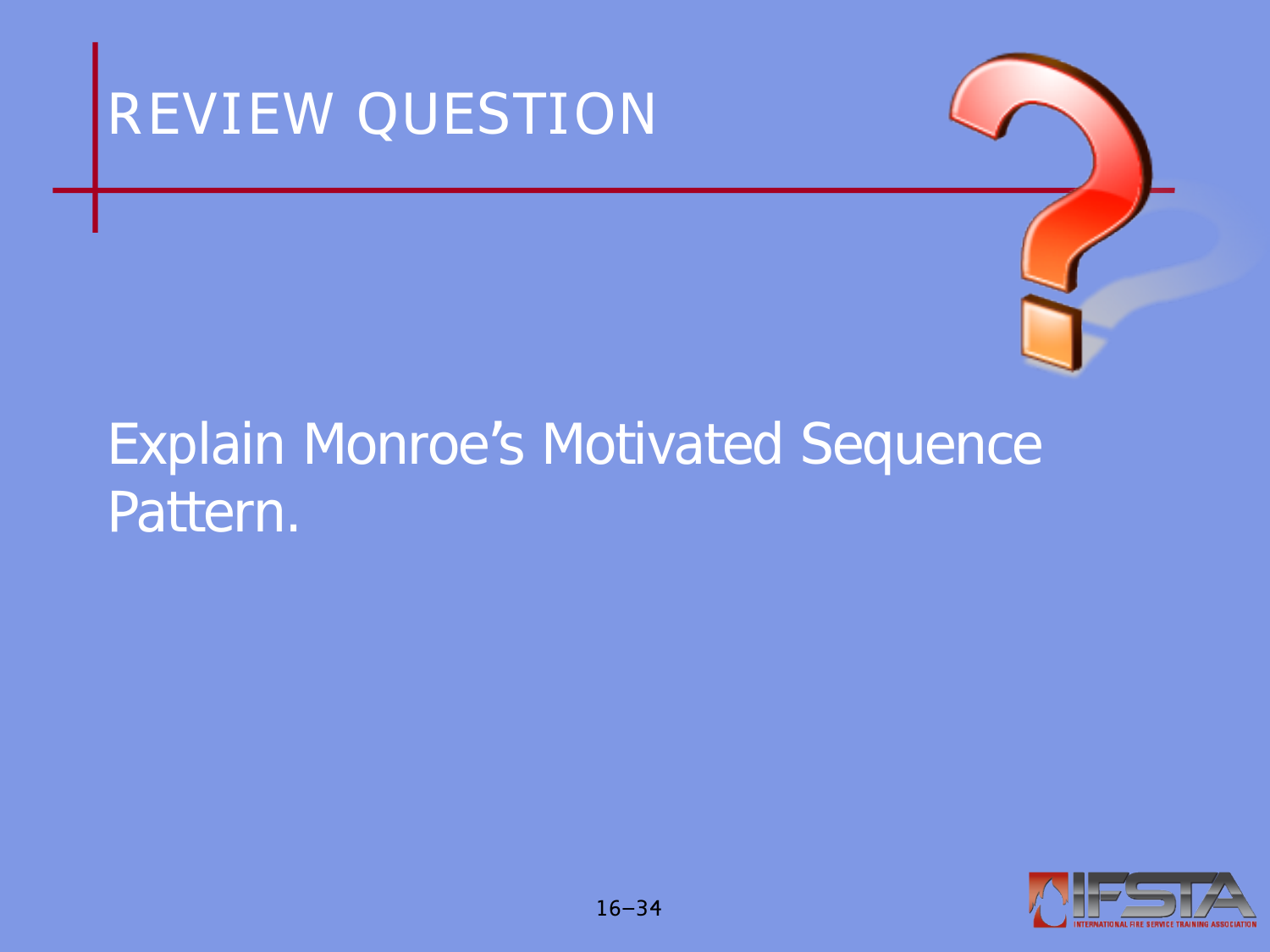

# REVIEW QUESTION

Explain Monroe’s Motivated Sequence Pattern.
16–34